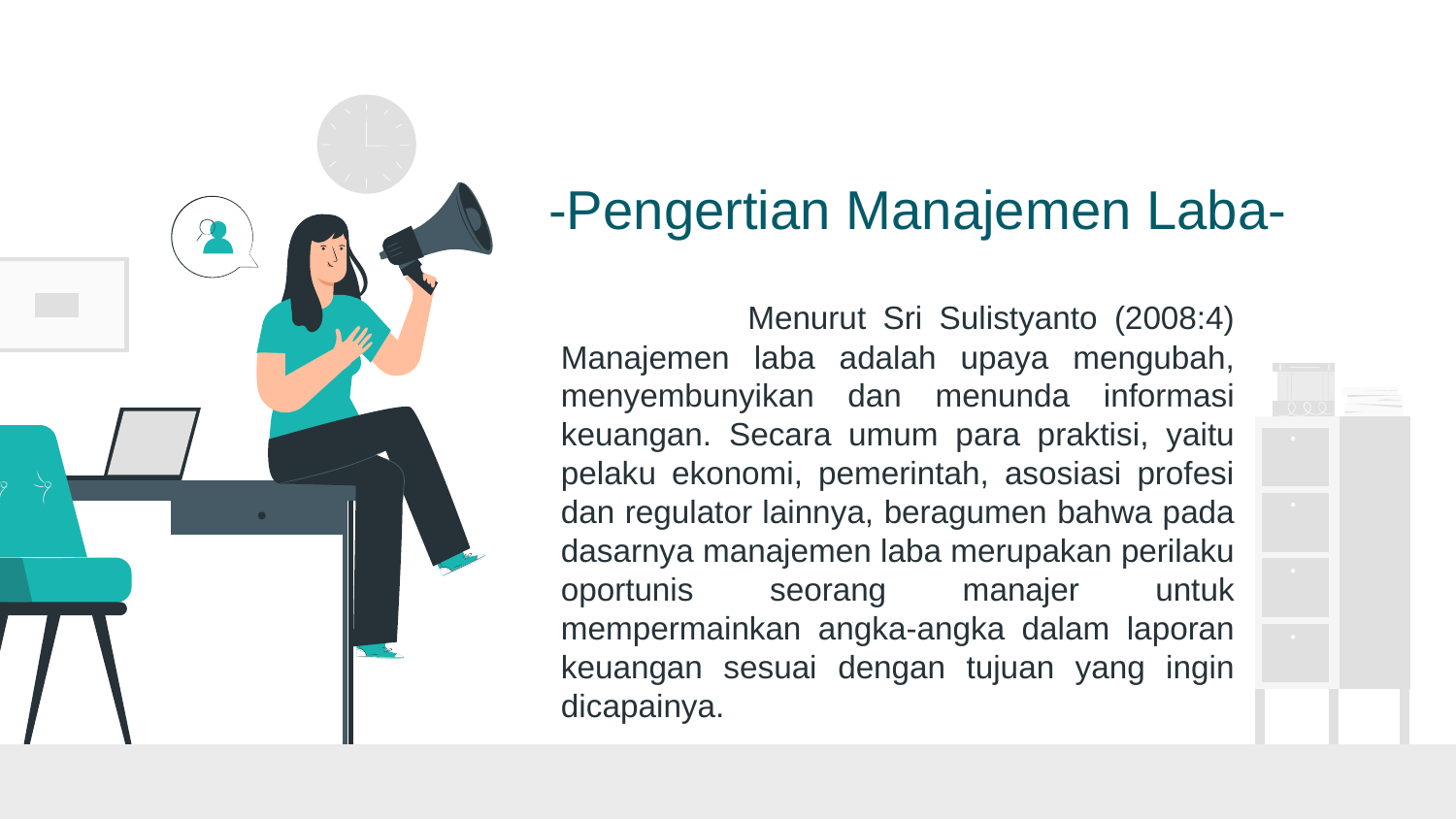

# -Pengertian Manajemen Laba-

           Menurut Sri Sulistyanto (2008:4) Manajemen laba adalah upaya mengubah, menyembunyikan dan menunda informasi keuangan. Secara umum para praktisi, yaitu pelaku ekonomi, pemerintah, asosiasi profesi dan regulator lainnya, beragumen bahwa pada dasarnya manajemen laba merupakan perilaku oportunis seorang manajer untuk mempermainkan angka-angka dalam laporan keuangan sesuai dengan tujuan yang ingin dicapainya.